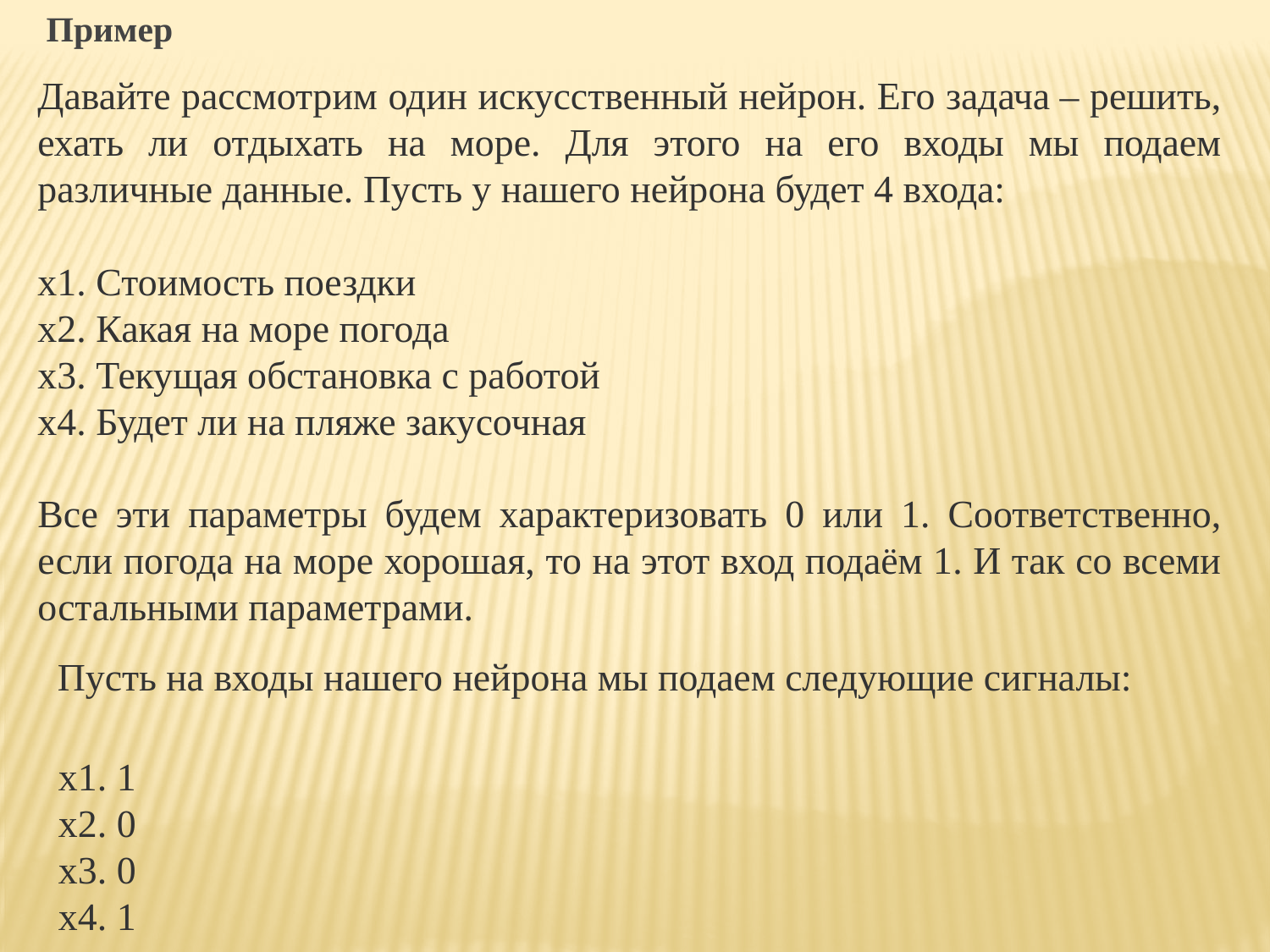

Пример
Давайте рассмотрим один искусственный нейрон. Его задача – решить, ехать ли отдыхать на море. Для этого на его входы мы подаем различные данные. Пусть у нашего нейрона будет 4 входа:

х1. Стоимость поездки
х2. Какая на море погода
х3. Текущая обстановка с работой
х4. Будет ли на пляже закусочная

Все эти параметры будем характеризовать 0 или 1. Соответственно, если погода на море хорошая, то на этот вход подаём 1. И так со всеми остальными параметрами.

Пусть на входы нашего нейрона мы подаем следующие сигналы:
х1. 1
х2. 0
х3. 0
х4. 1